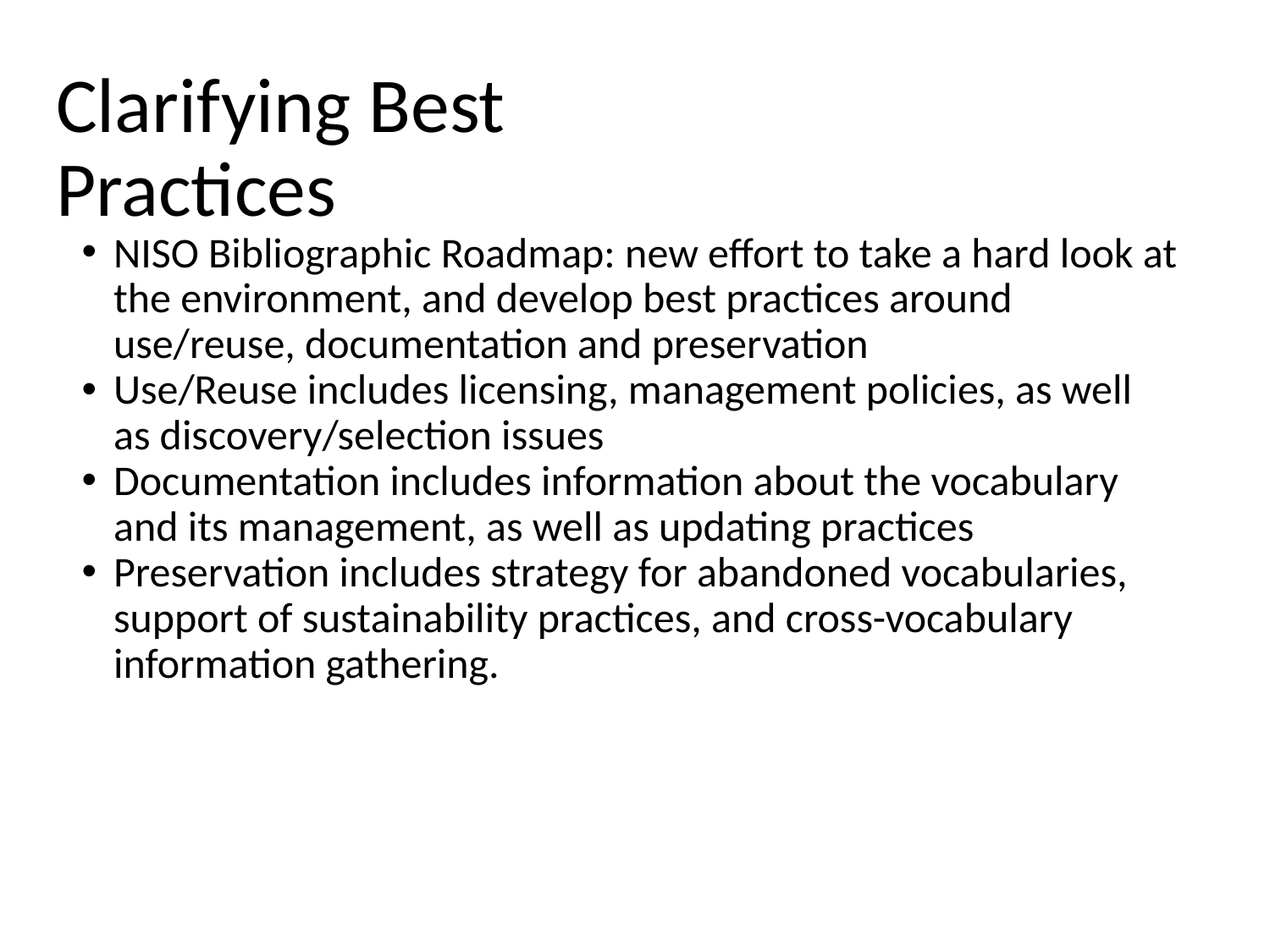

# Clarifying Best Practices
NISO Bibliographic Roadmap: new effort to take a hard look at the environment, and develop best practices around use/reuse, documentation and preservation
Use/Reuse includes licensing, management policies, as well as discovery/selection issues
Documentation includes information about the vocabulary and its management, as well as updating practices
Preservation includes strategy for abandoned vocabularies, support of sustainability practices, and cross-vocabulary information gathering.